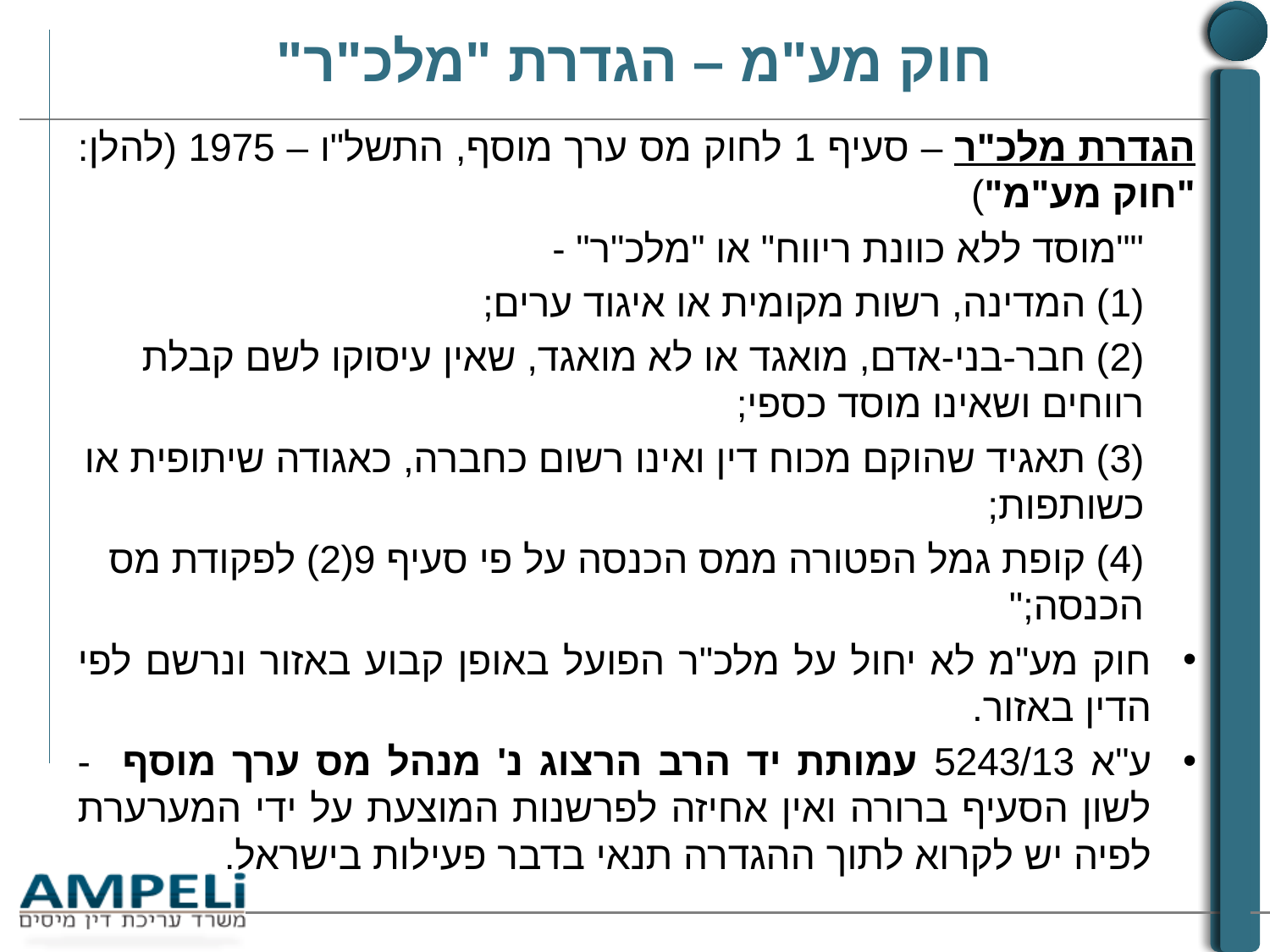

# חוק מע"מ – הגדרת "מלכ"ר"
הגדרת מלכ"ר – סעיף 1 לחוק מס ערך מוסף, התשל"ו – 1975 (להלן: "חוק מע"מ")
""מוסד ללא כוונת ריווח" או "מלכ"ר" -
(1) המדינה, רשות מקומית או איגוד ערים;
(2) חבר-בני-אדם, מואגד או לא מואגד, שאין עיסוקו לשם קבלת רווחים ושאינו מוסד כספי;
(3) תאגיד שהוקם מכוח דין ואינו רשום כחברה, כאגודה שיתופית או כשותפות;
(4) קופת גמל הפטורה ממס הכנסה על פי סעיף 9(2) לפקודת מס הכנסה;"
חוק מע"מ לא יחול על מלכ"ר הפועל באופן קבוע באזור ונרשם לפי הדין באזור.
ע"א 5243/13 עמותת יד הרב הרצוג נ' מנהל מס ערך מוסף  - לשון הסעיף ברורה ואין אחיזה לפרשנות המוצעת על ידי המערערת לפיה יש לקרוא לתוך ההגדרה תנאי בדבר פעילות בישראל.